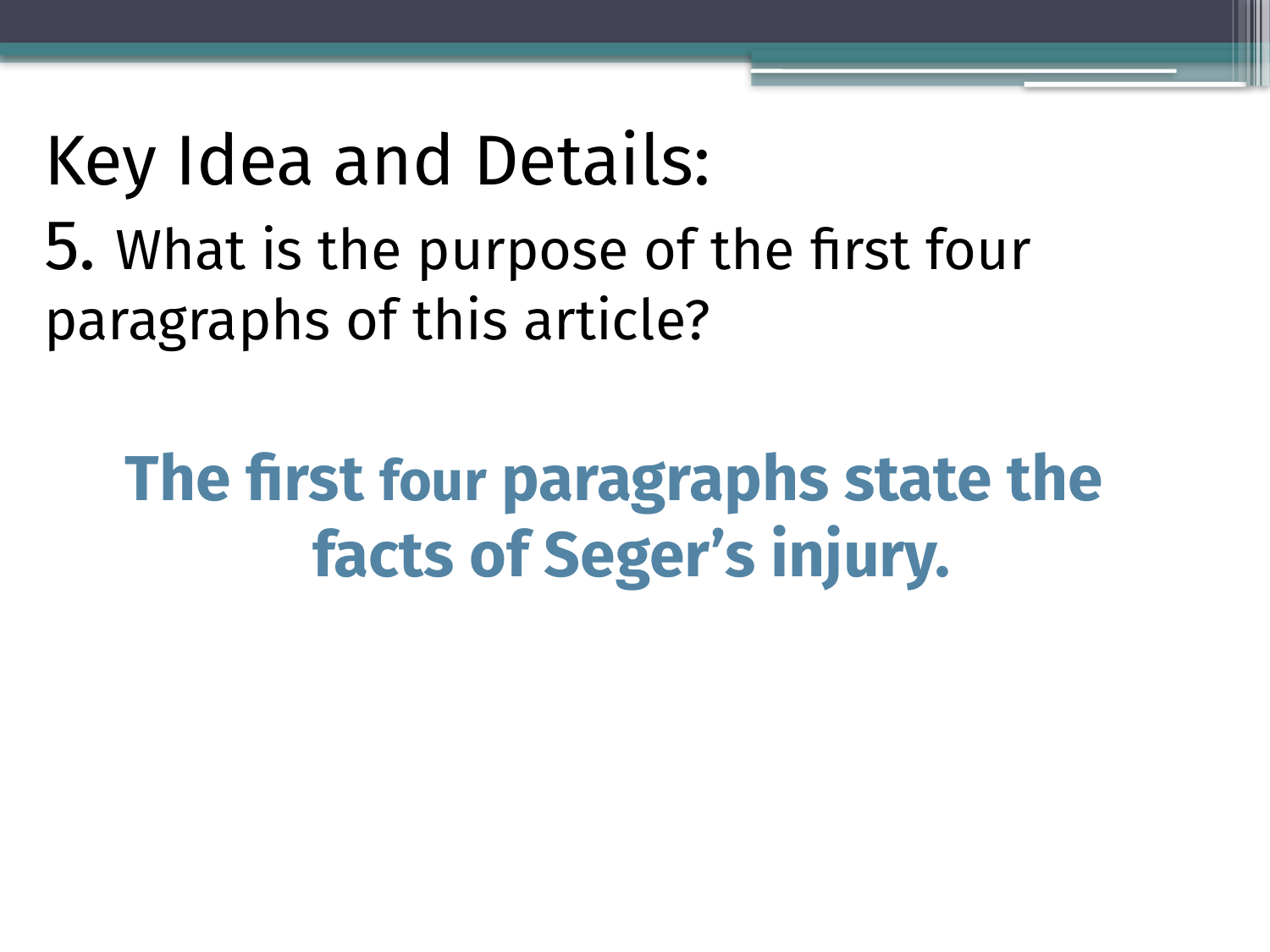

# Key Idea and Details: 5. What is the purpose of the first four paragraphs of this article?
The first four paragraphs state the facts of Seger’s injury.